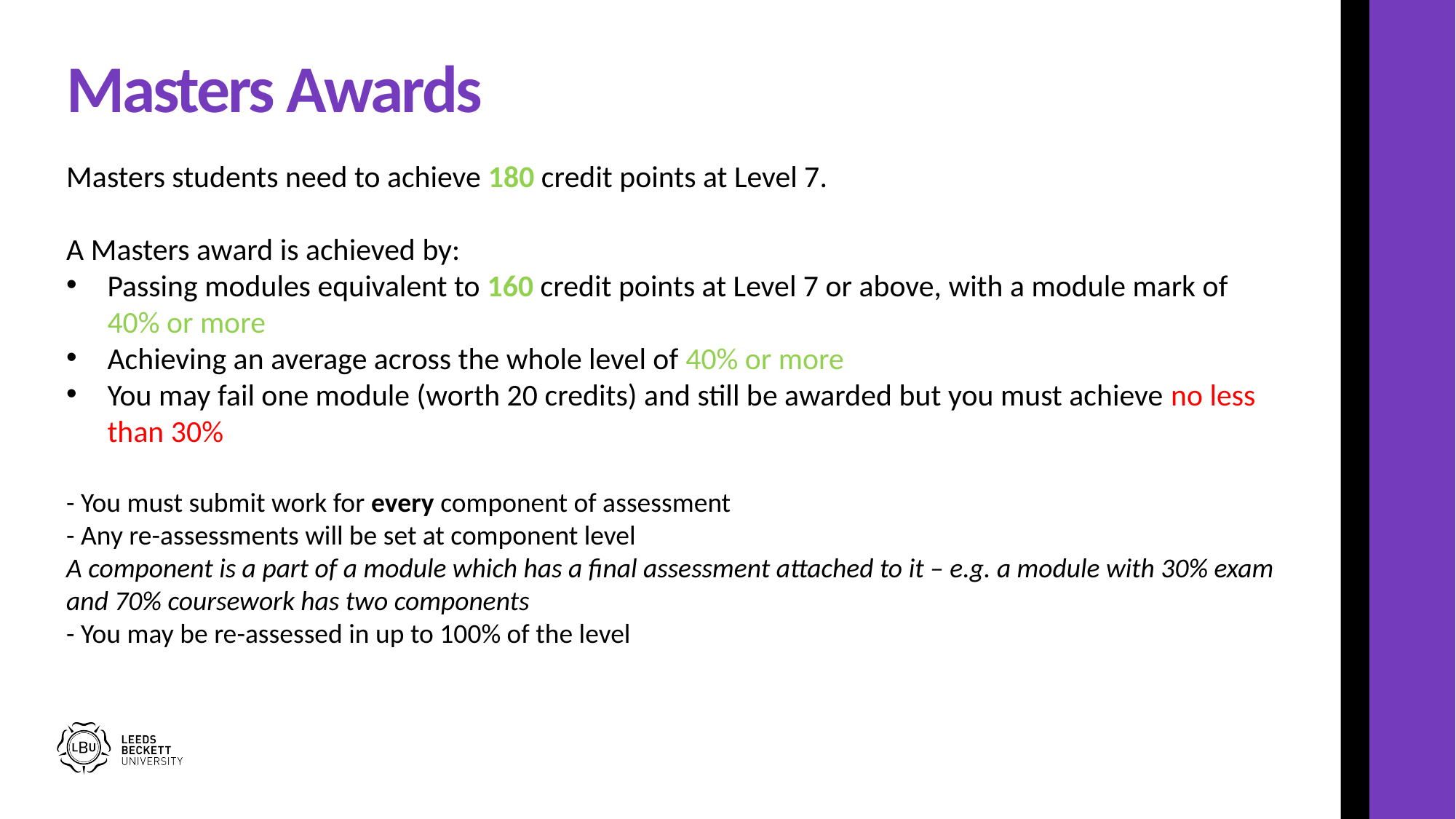

Masters Awards
Masters students need to achieve 180 credit points at Level 7.

A Masters award is achieved by:
Passing modules equivalent to 160 credit points at Level 7 or above, with a module mark of 40% or more
Achieving an average across the whole level of 40% or more
You may fail one module (worth 20 credits) and still be awarded but you must achieve no less than 30%

- You must submit work for every component of assessment
- Any re-assessments will be set at component level
A component is a part of a module which has a final assessment attached to it – e.g. a module with 30% exam and 70% coursework has two components
- You may be re-assessed in up to 100% of the level